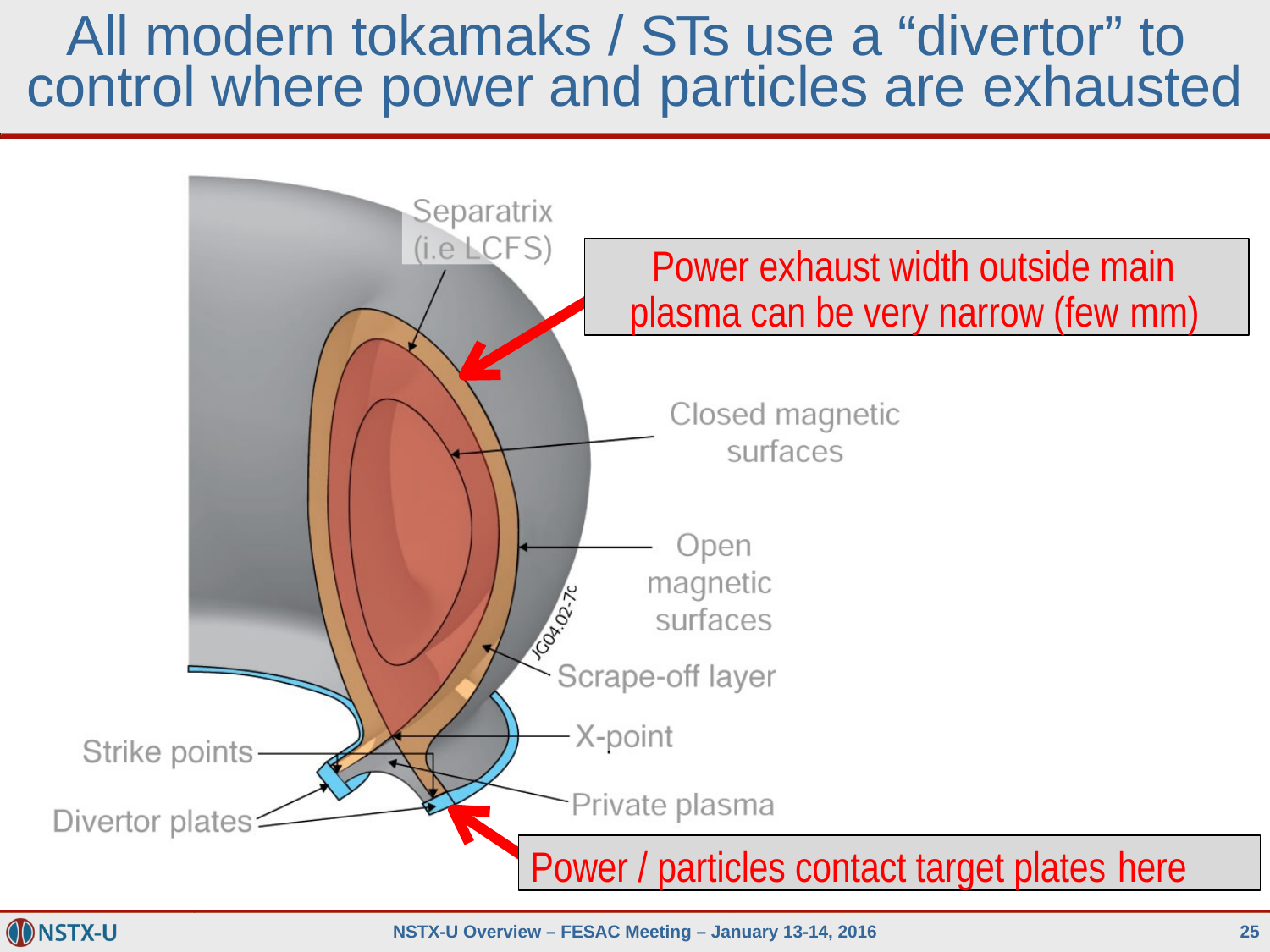

# All modern tokamaks / STs use a “divertor” to  control where power and particles are exhausted

Power exhaust width outside main  plasma can be very narrow (few mm)

Power / particles contact target plates here